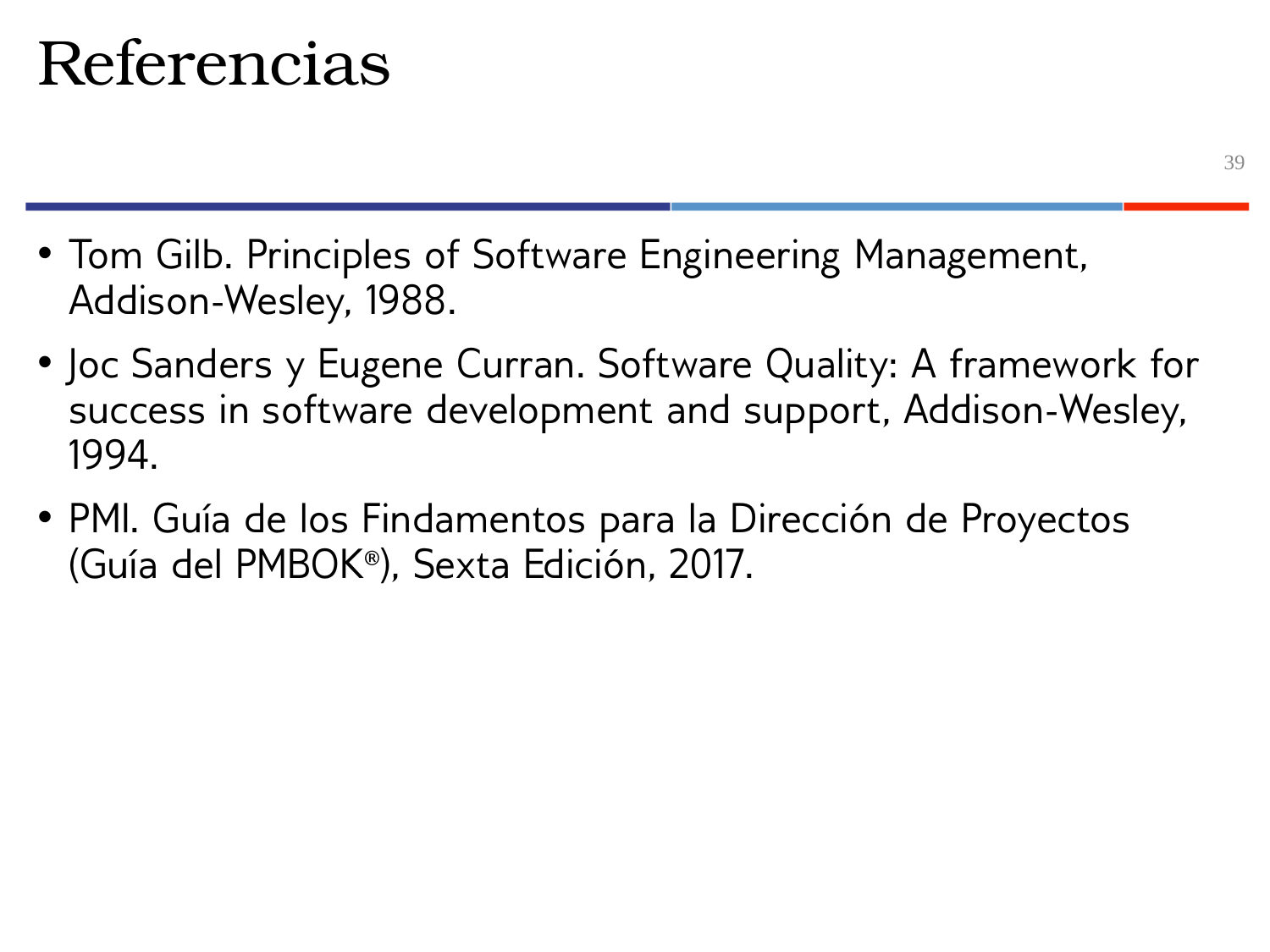

# Referencias
39
Tom Gilb. Principles of Software Engineering Management, Addison-Wesley, 1988.
Joc Sanders y Eugene Curran. Software Quality: A framework for success in software development and support, Addison-Wesley, 1994.
PMI. Guía de los Findamentos para la Dirección de Proyectos (Guía del PMBOK®), Sexta Edición, 2017.